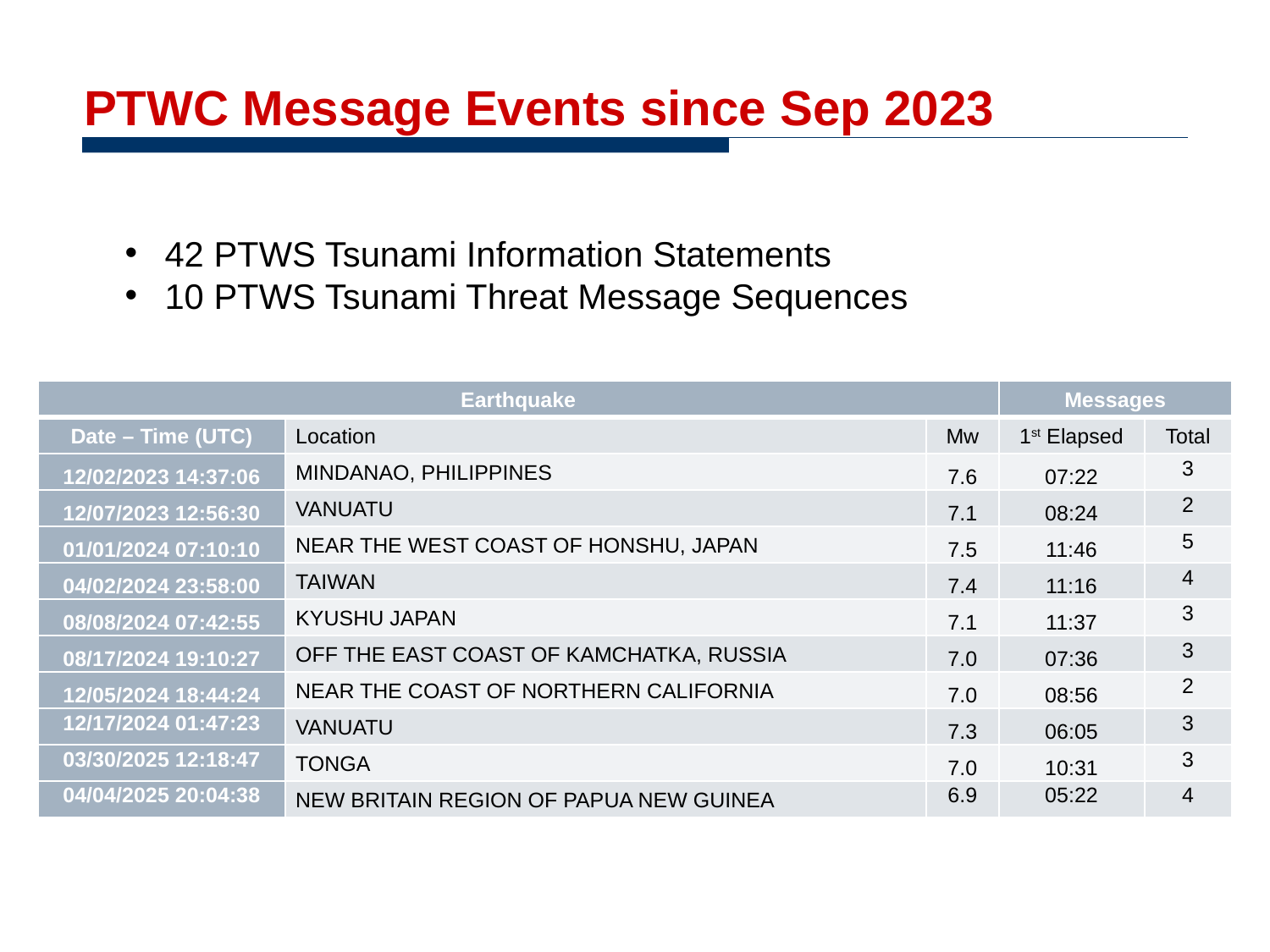

# PTWC Message Events since Sep 2023
42 PTWS Tsunami Information Statements
10 PTWS Tsunami Threat Message Sequences
| Earthquake |  |  | Messages |  |
| --- | --- | --- | --- | --- |
| Date – Time (UTC) | Location | Mw | 1st Elapsed | Total |
| 12/02/2023 14:37:06 | MINDANAO, PHILIPPINES | 7.6 | 07:22 | 3 |
| 12/07/2023 12:56:30 | VANUATU | 7.1 | 08:24 | 2 |
| 01/01/2024 07:10:10 | NEAR THE WEST COAST OF HONSHU, JAPAN | 7.5 | 11:46 | 5 |
| 04/02/2024 23:58:00 | TAIWAN | 7.4 | 11:16 | 4 |
| 08/08/2024 07:42:55 | KYUSHU JAPAN | 7.1 | 11:37 | 3 |
| 08/17/2024 19:10:27 | OFF THE EAST COAST OF KAMCHATKA, RUSSIA | 7.0 | 07:36 | 3 |
| 12/05/2024 18:44:24 | NEAR THE COAST OF NORTHERN CALIFORNIA | 7.0 | 08:56 | 2 |
| 12/17/2024 01:47:23 | VANUATU | 7.3 | 06:05 | 3 |
| 03/30/2025 12:18:47 | TONGA | 7.0 | 10:31 | 3 |
| 04/04/2025 20:04:38 | NEW BRITAIN REGION OF PAPUA NEW GUINEA | 6.9 | 05:22 | 4 |